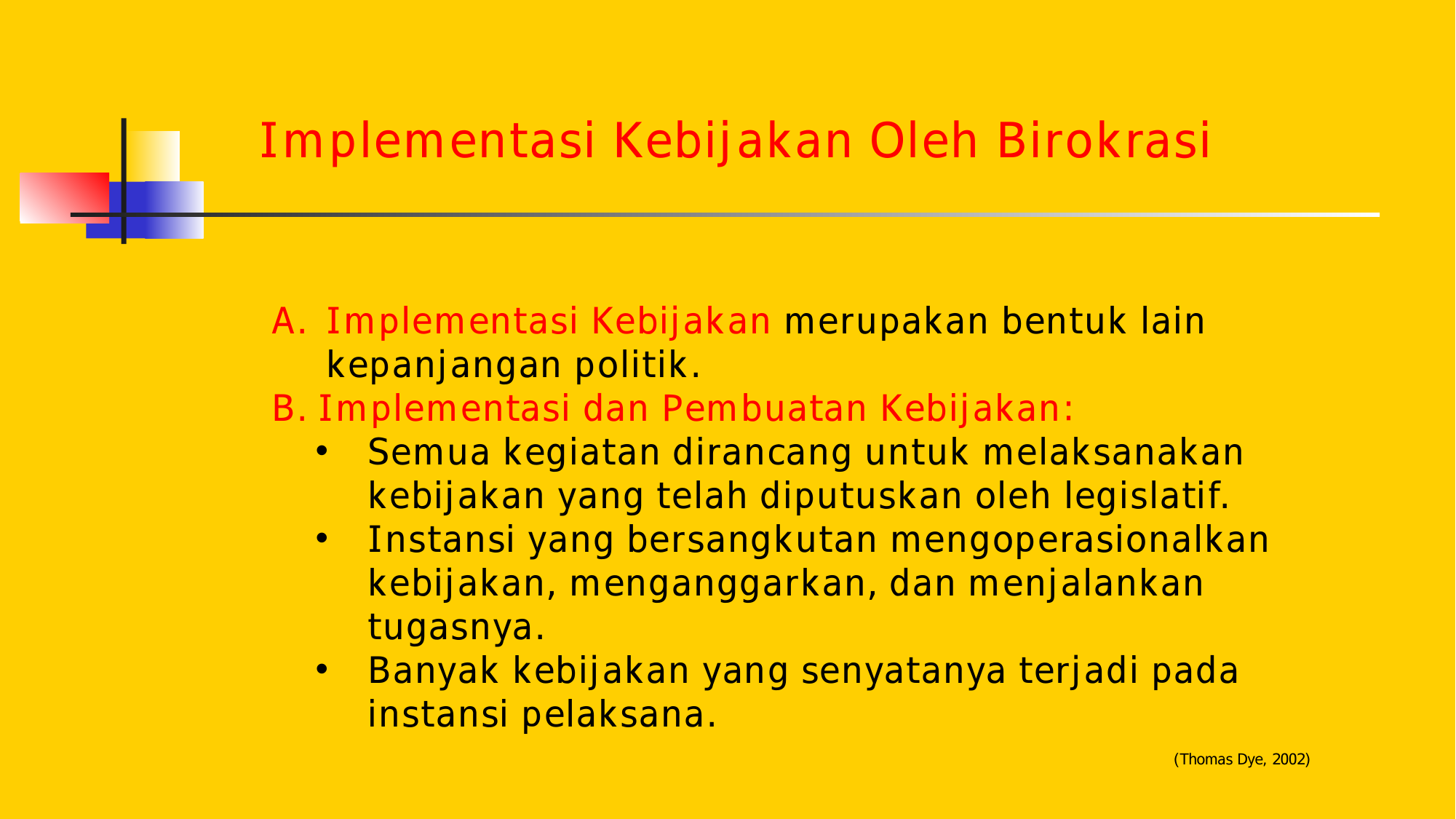

Implementasi Kebijakan Oleh Birokrasi

Implementasi Kebijakan merupakan bentuk lain kepanjangan politik.
B. Implementasi dan Pembuatan Kebijakan:
Semua kegiatan dirancang untuk melaksanakan kebijakan yang telah diputuskan oleh legislatif.
Instansi yang bersangkutan mengoperasionalkan kebijakan, menganggarkan, dan menjalankan tugasnya.
Banyak kebijakan yang senyatanya terjadi pada instansi pelaksana.
(Thomas Dye, 2002)